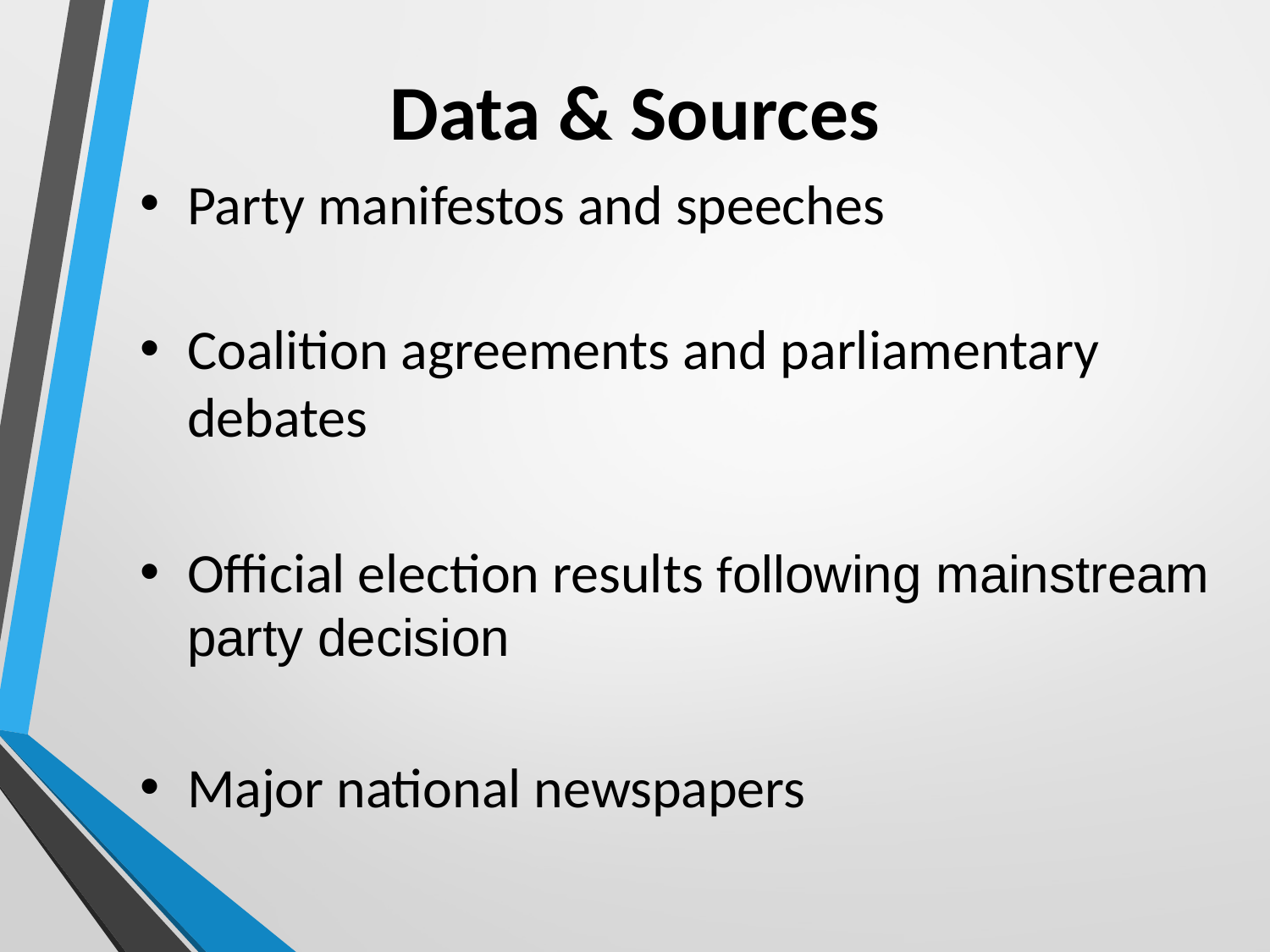

# Data & Sources
Party manifestos and speeches

Coalition agreements and parliamentary debates

Official election results following mainstream party decision

Major national newspapers